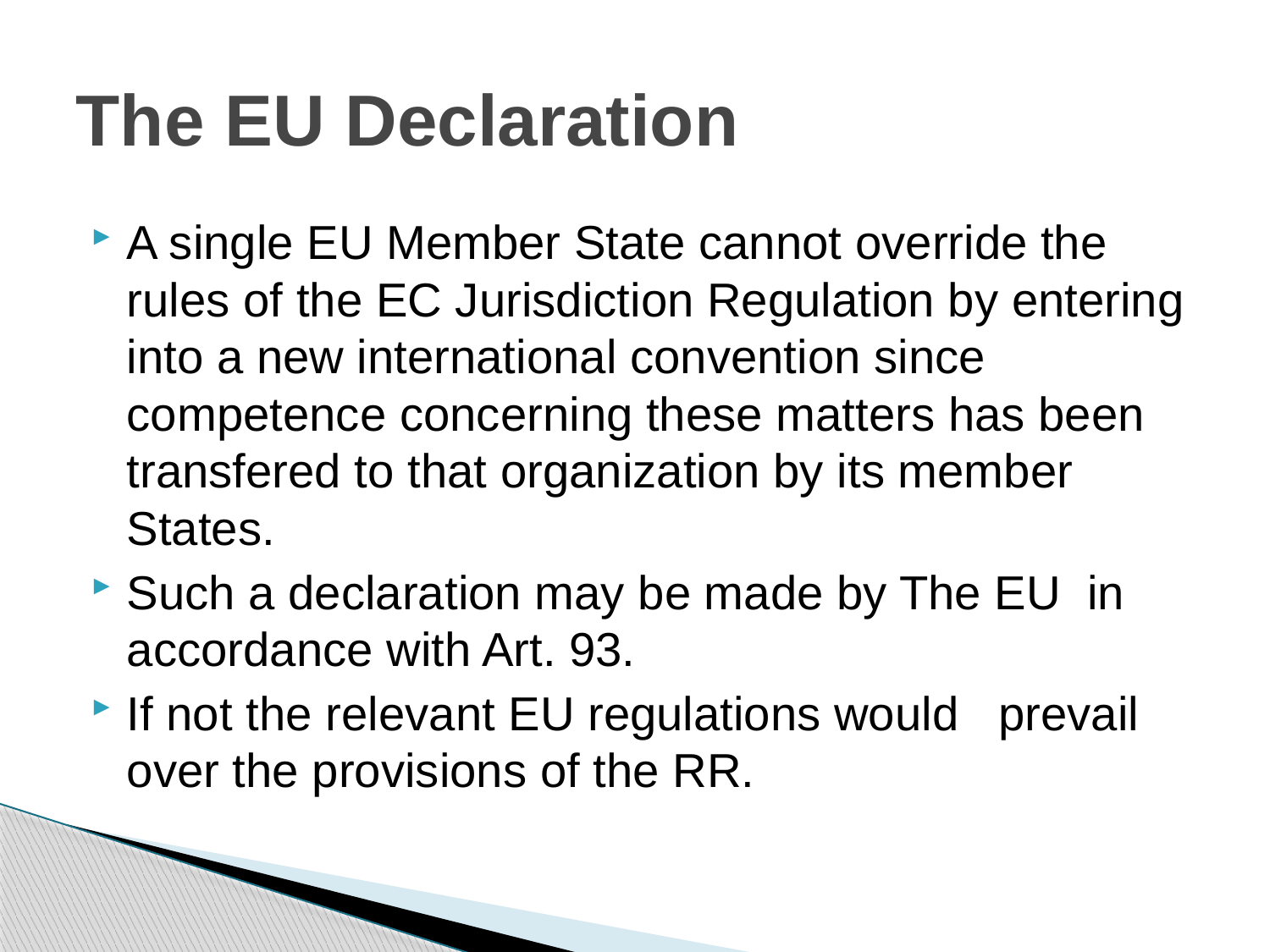

# The EU Declaration
A single EU Member State cannot override the rules of the EC Jurisdiction Regulation by entering into a new international convention since competence concerning these matters has been transfered to that organization by its member States.
Such a declaration may be made by The EU  in accordance with Art. 93.
If not the relevant EU regulations would   prevail over the provisions of the RR.